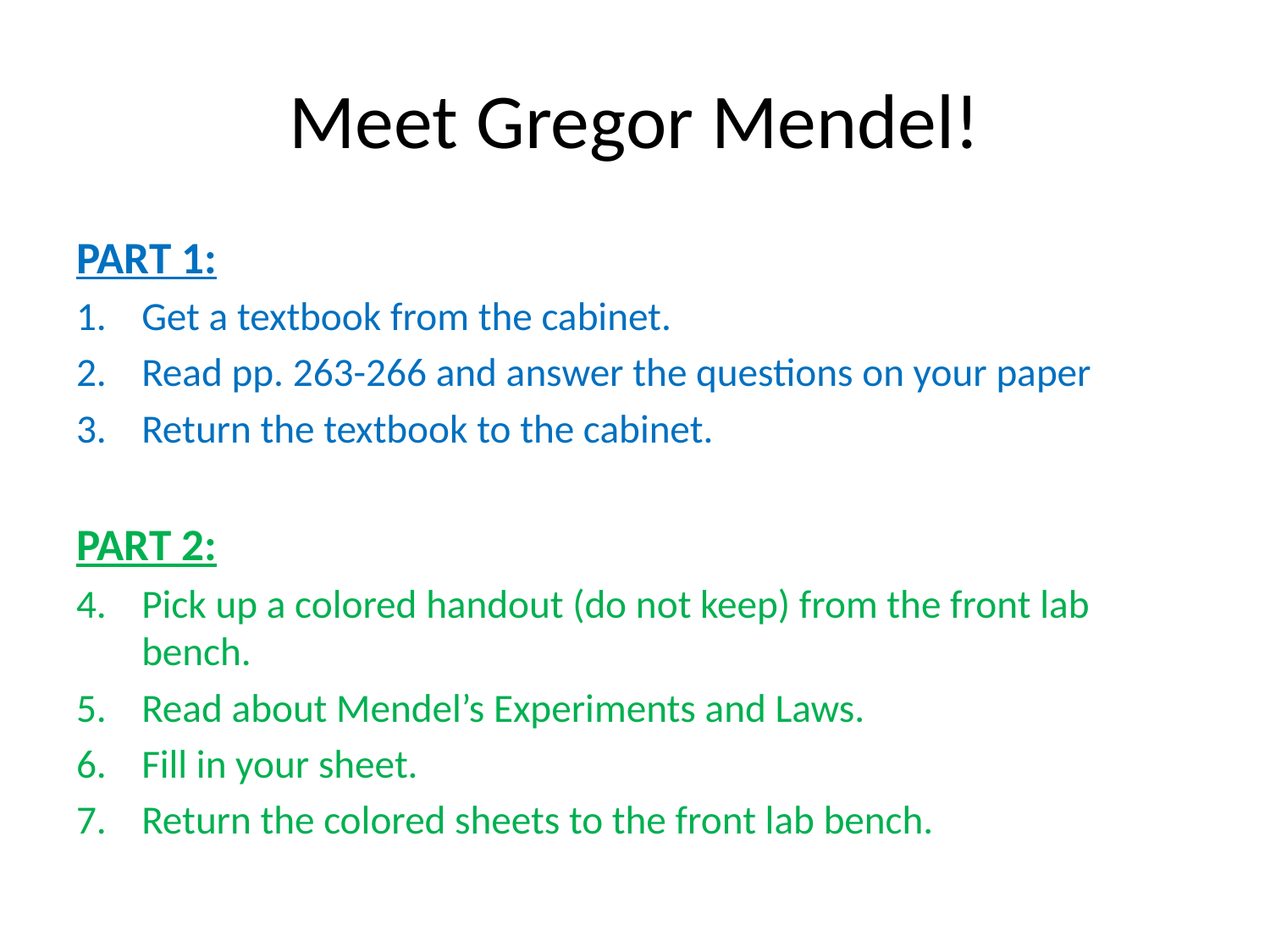

# Meet Gregor Mendel!
PART 1:
Get a textbook from the cabinet.
Read pp. 263-266 and answer the questions on your paper
Return the textbook to the cabinet.

PART 2:
Pick up a colored handout (do not keep) from the front lab bench.
Read about Mendel’s Experiments and Laws.
Fill in your sheet.
Return the colored sheets to the front lab bench.